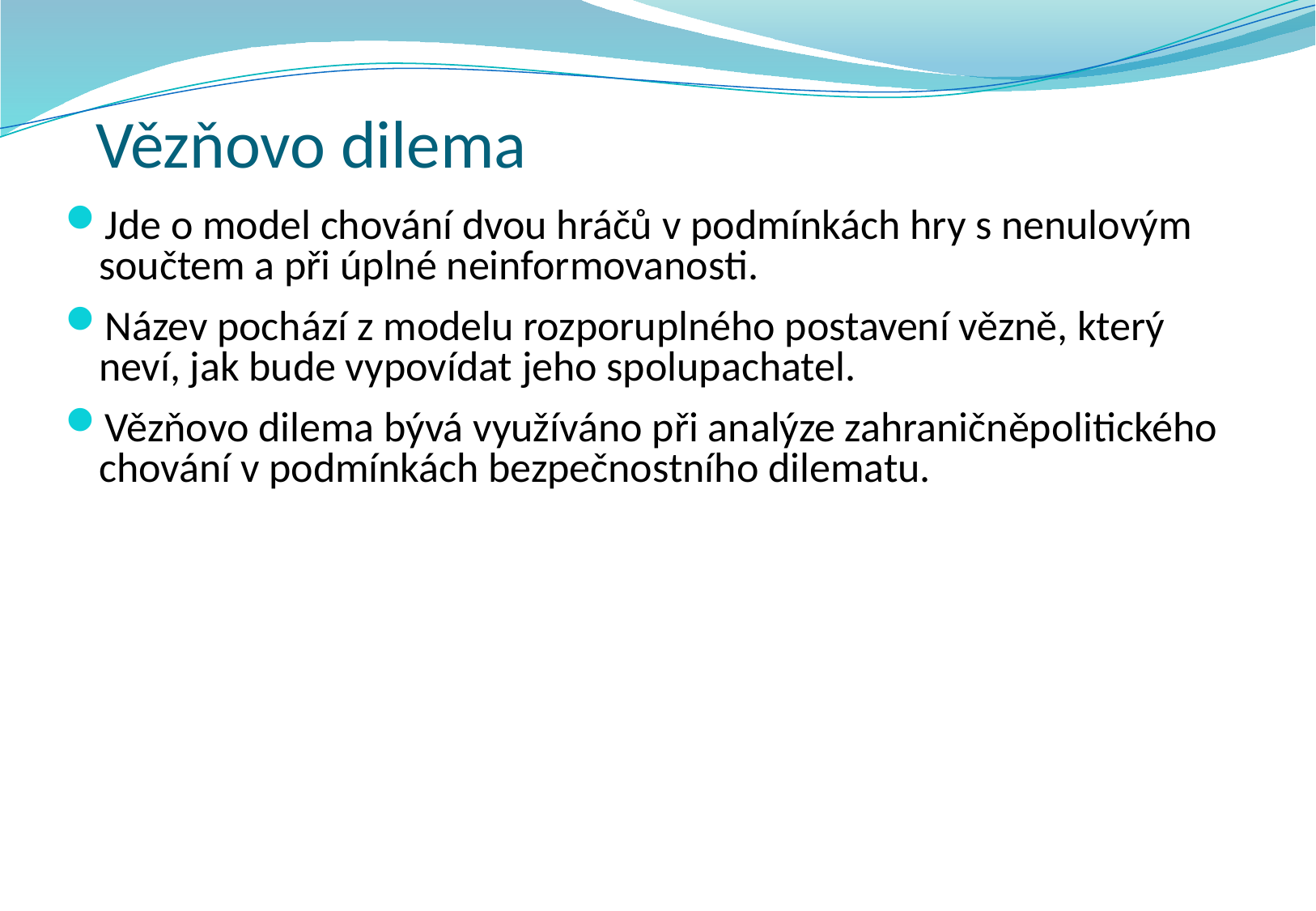

# Vězňovo dilema
Jde o model chování dvou hráčů v podmínkách hry s nenulovým součtem a při úplné neinformovanosti.
Název pochází z modelu rozporuplného postavení vězně, který neví, jak bude vypovídat jeho spolupachatel.
Vězňovo dilema bývá využíváno při analýze zahraničněpolitického chování v podmínkách bezpečnostního dilematu.